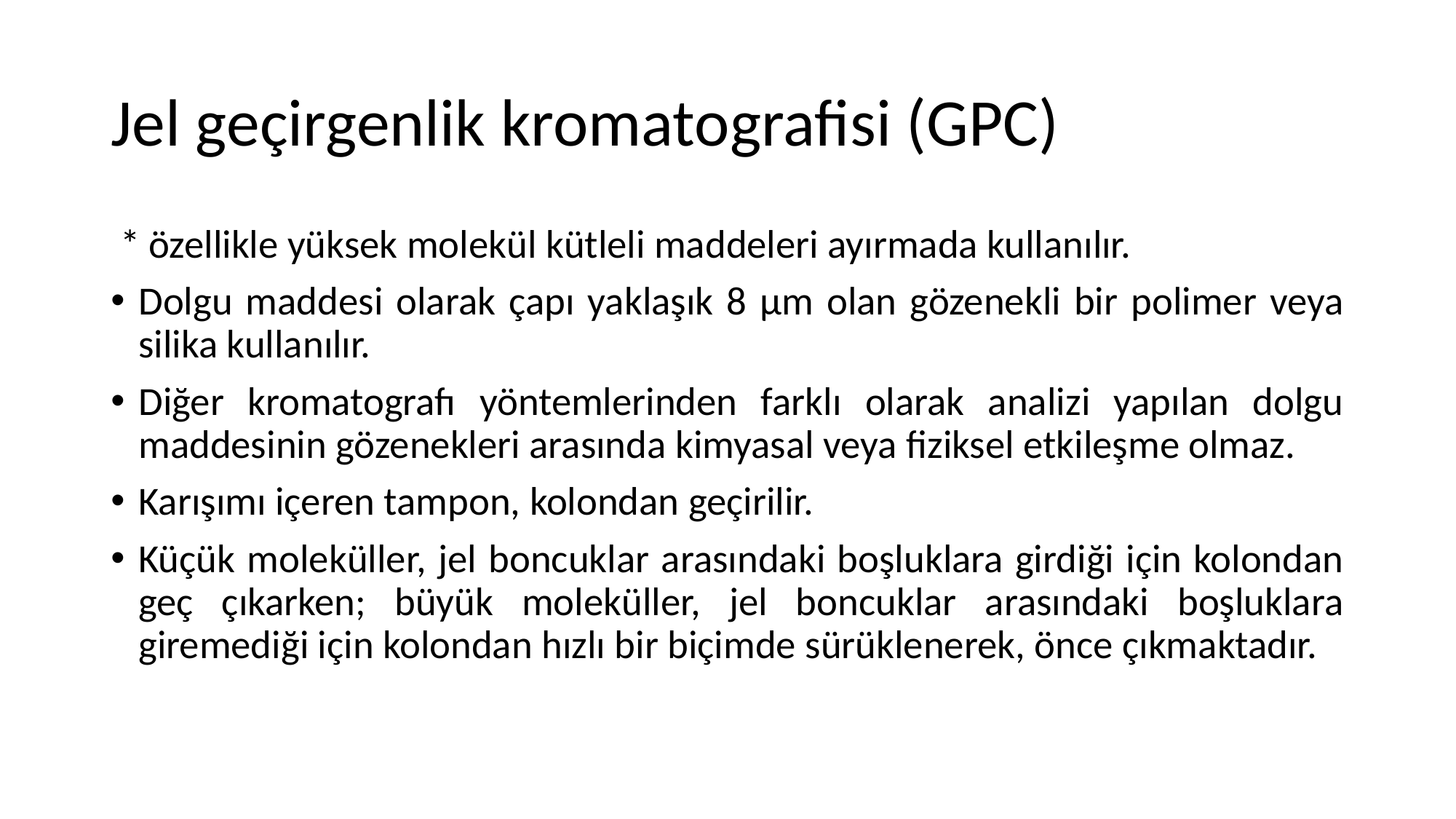

# Jel geçirgenlik kromatografisi (GPC)
 * özellikle yüksek molekül kütleli maddeleri ayırmada kullanılır.
Dolgu maddesi olarak çapı yaklaşık 8 µm olan gözenekli bir polimer veya silika kullanılır.
Diğer kromatografı yöntemlerinden farklı olarak analizi yapılan dolgu maddesinin gözenekleri arasında kimyasal veya fiziksel etkileşme olmaz.
Karışımı içeren tampon, kolondan geçirilir.
Küçük moleküller, jel boncuklar arasındaki boşluklara girdiği için kolondan geç çıkarken; büyük moleküller, jel boncuklar arasındaki boşluklara giremediği için kolondan hızlı bir biçimde sürüklenerek, önce çıkmaktadır.